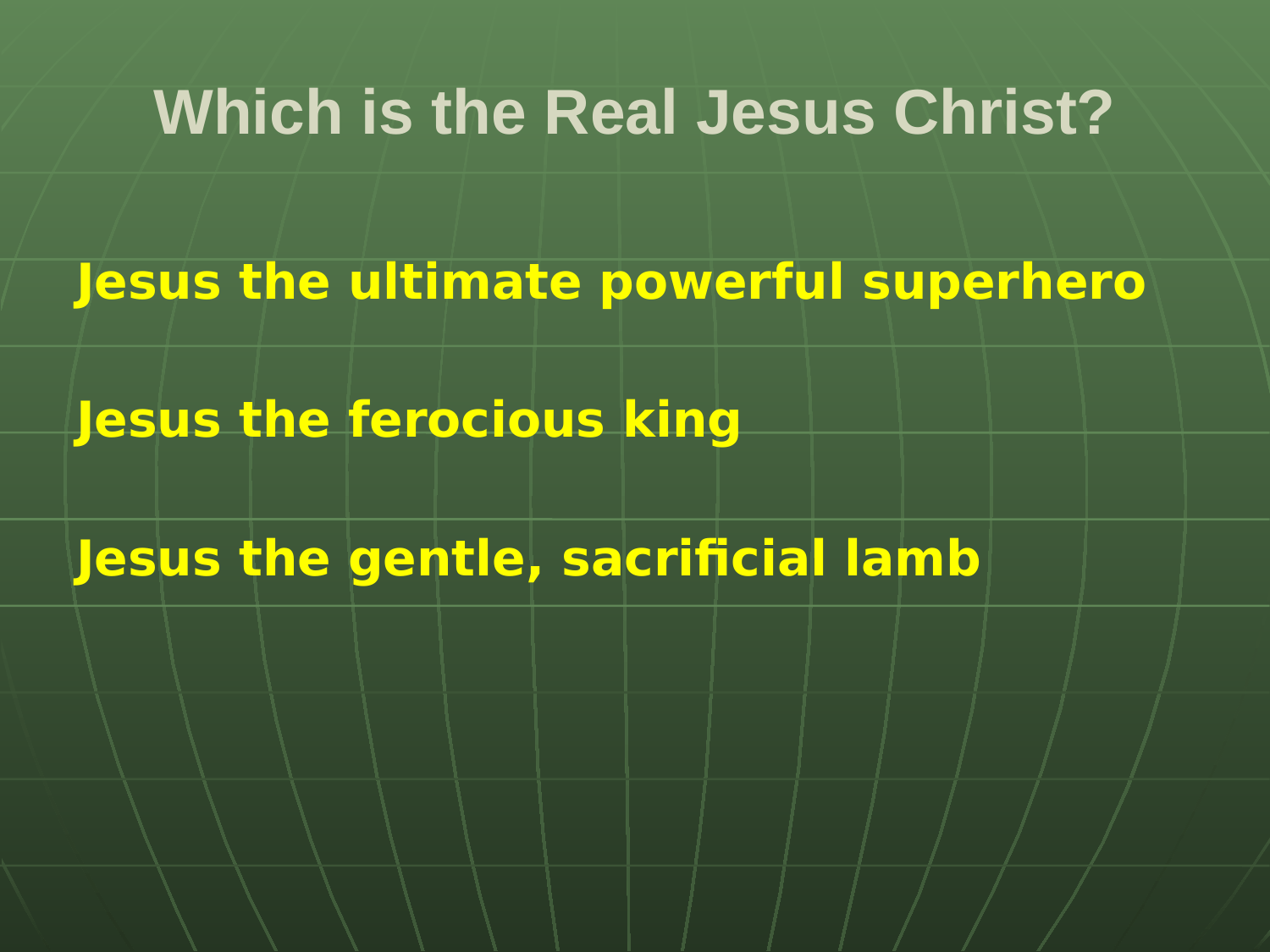

# Which is the Real Jesus Christ?
Jesus the ultimate powerful superhero

Jesus the ferocious king

Jesus the gentle, sacrificial lamb